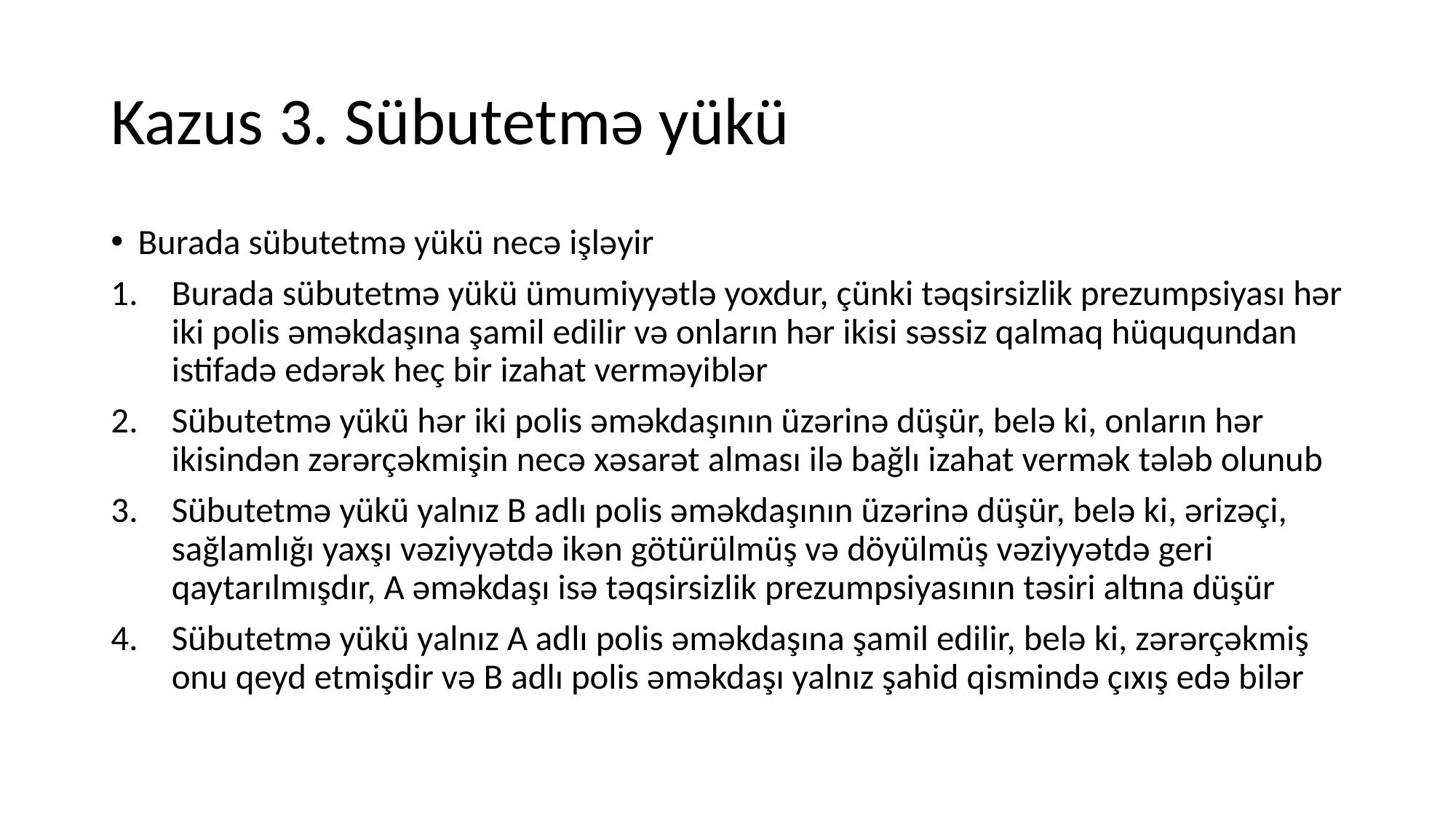

# Kazus 3. Sübutetmə yükü
Burada sübutetmə yükü necə işləyir
Burada sübutetmə yükü ümumiyyətlə yoxdur, çünki təqsirsizlik prezumpsiyası hər iki polis əməkdaşına şamil edilir və onların hər ikisi səssiz qalmaq hüququndan istifadə edərək heç bir izahat verməyiblər
Sübutetmə yükü hər iki polis əməkdaşının üzərinə düşür, belə ki, onların hər ikisindən zərərçəkmişin necə xəsarət alması ilə bağlı izahat vermək tələb olunub
Sübutetmə yükü yalnız B adlı polis əməkdaşının üzərinə düşür, belə ki, ərizəçi, sağlamlığı yaxşı vəziyyətdə ikən götürülmüş və döyülmüş vəziyyətdə geri qaytarılmışdır, A əməkdaşı isə təqsirsizlik prezumpsiyasının təsiri altına düşür
Sübutetmə yükü yalnız A adlı polis əməkdaşına şamil edilir, belə ki, zərərçəkmiş onu qeyd etmişdir və B adlı polis əməkdaşı yalnız şahid qismində çıxış edə bilər